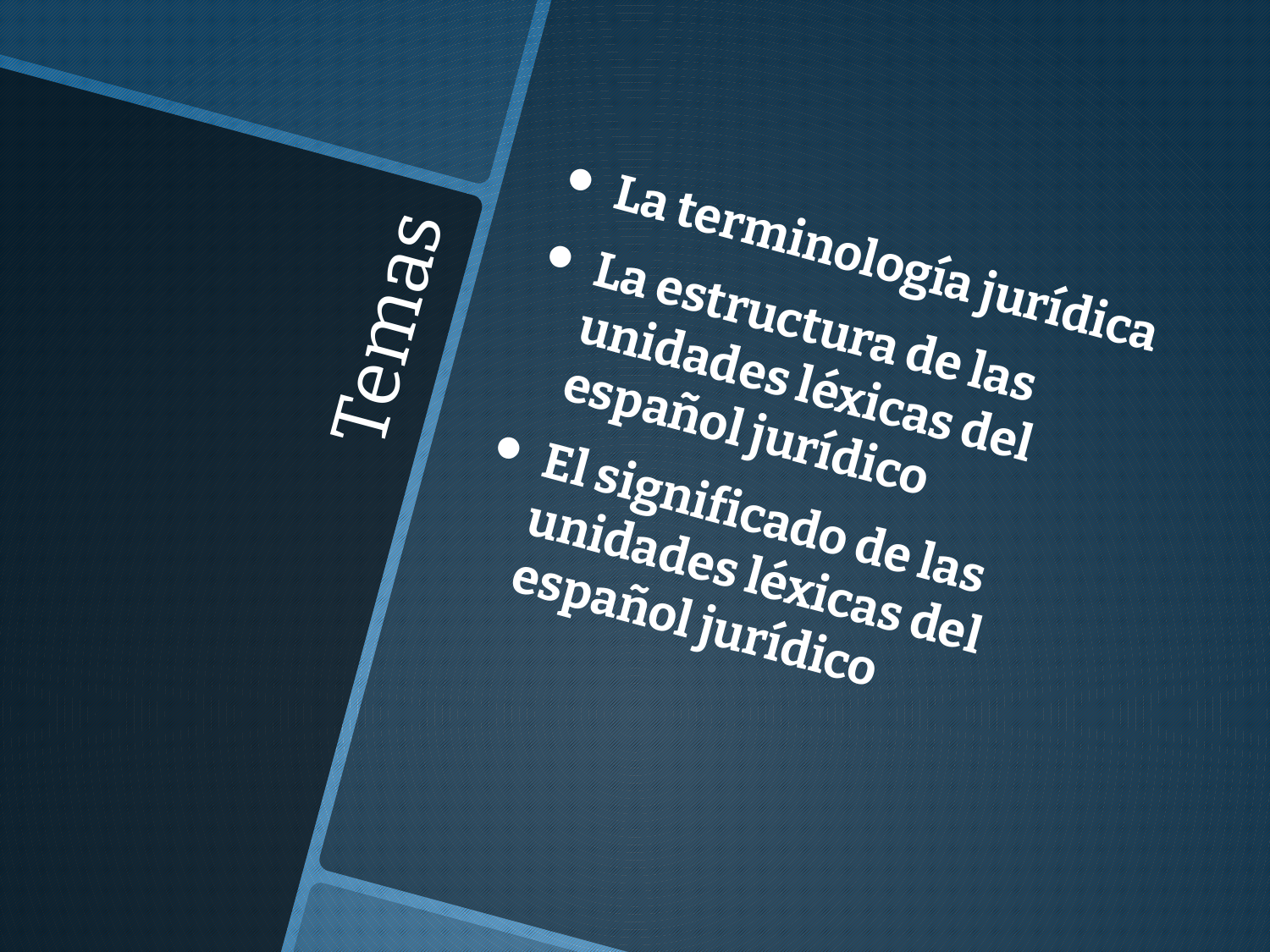

La terminología jurídica
La estructura de las unidades léxicas del español jurídico
El significado de las unidades léxicas del español jurídico

# Temas